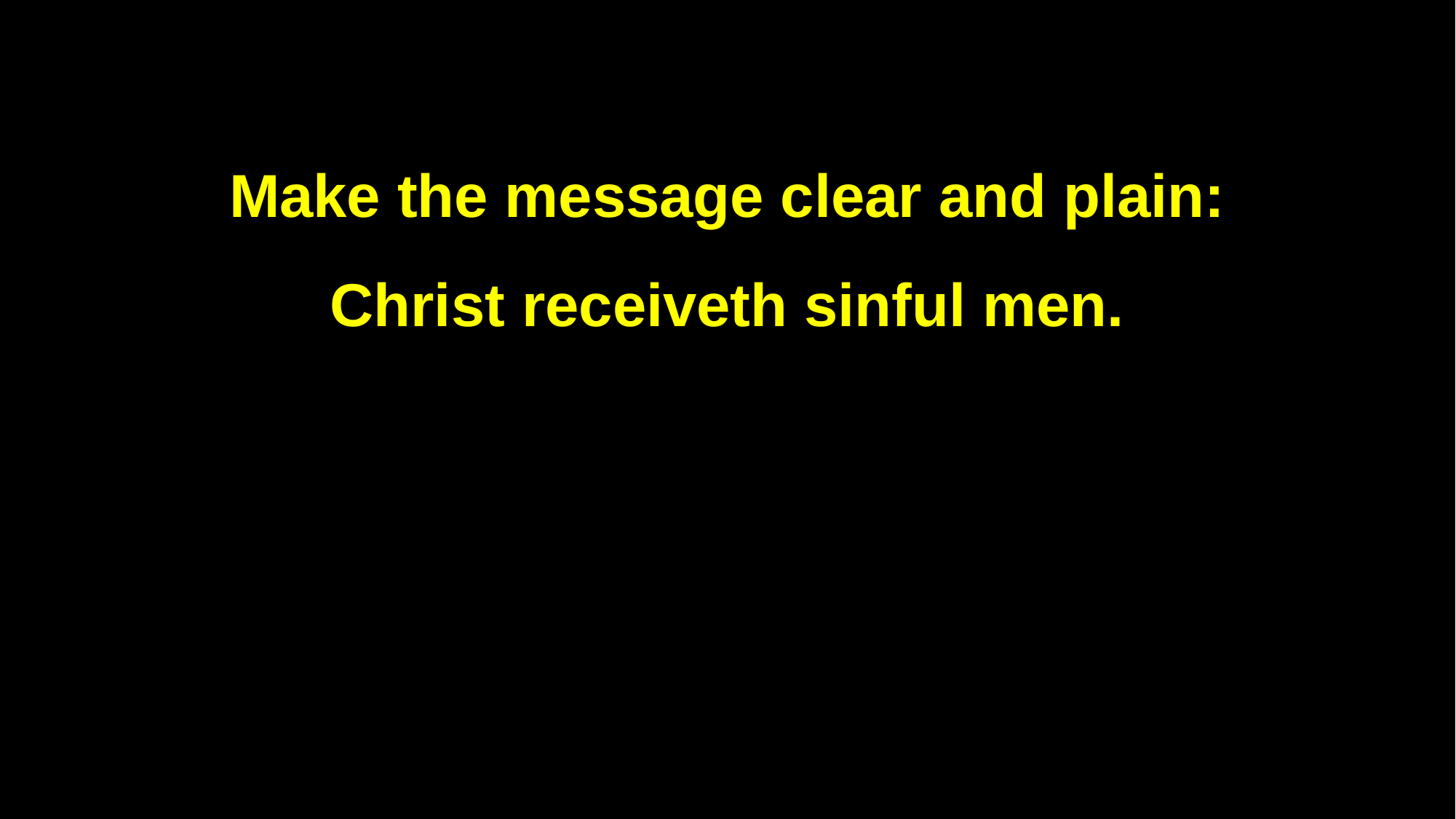

Make the message clear and plain:
Christ receiveth sinful men.